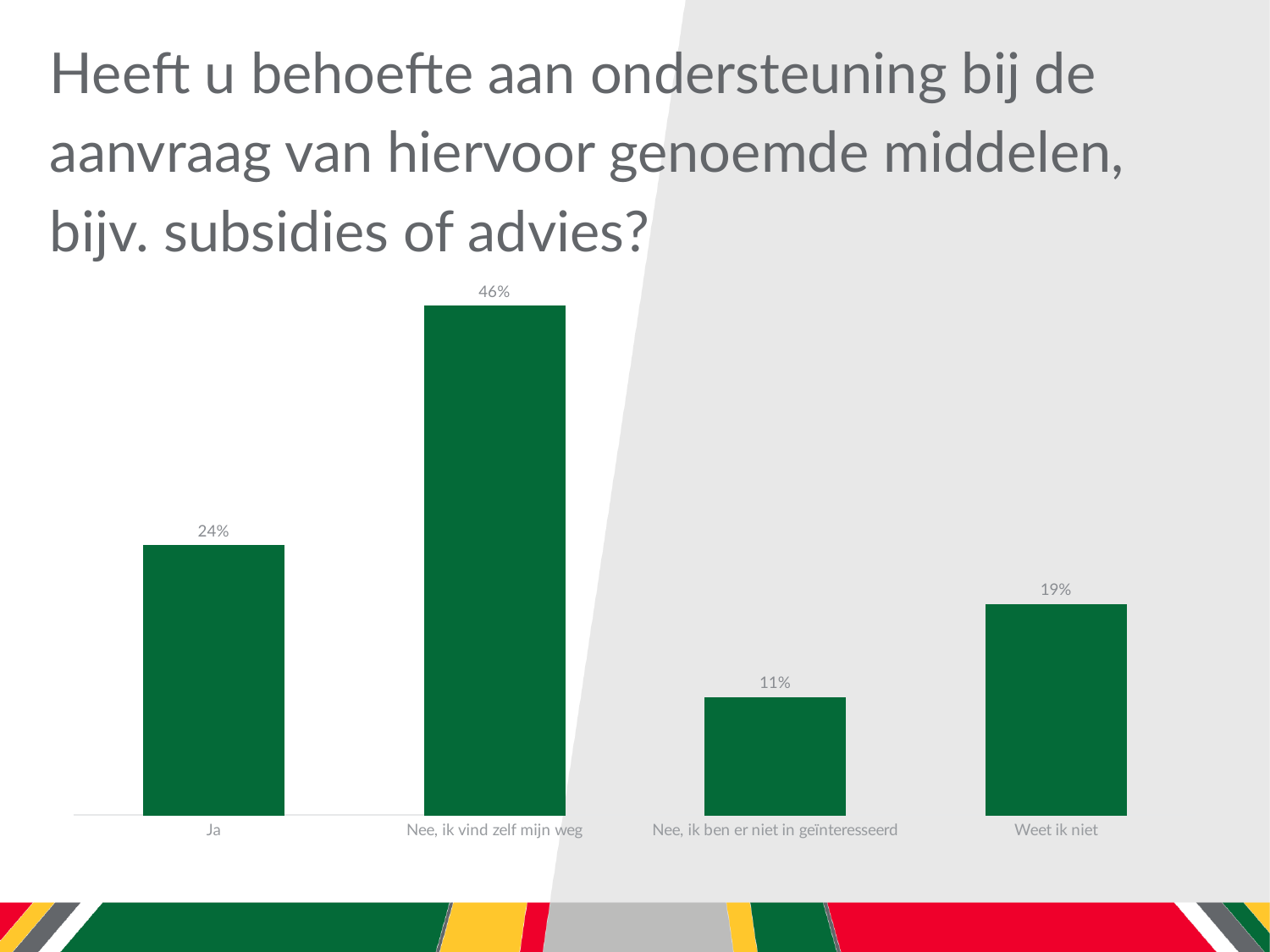

# Heeft u behoefte aan ondersteuning bij de aanvraag van hiervoor genoemde middelen, bijv. subsidies of advies?

### Chart

| Category |  |
|---|---|
| Ja | 0.24336283185840707 |
| Nee, ik vind zelf mijn weg | 0.46017699115044247 |
| Nee, ik ben er niet in geïnteresseerd | 0.10619469026548672 |
| Weet ik niet | 0.1902654867256637 |